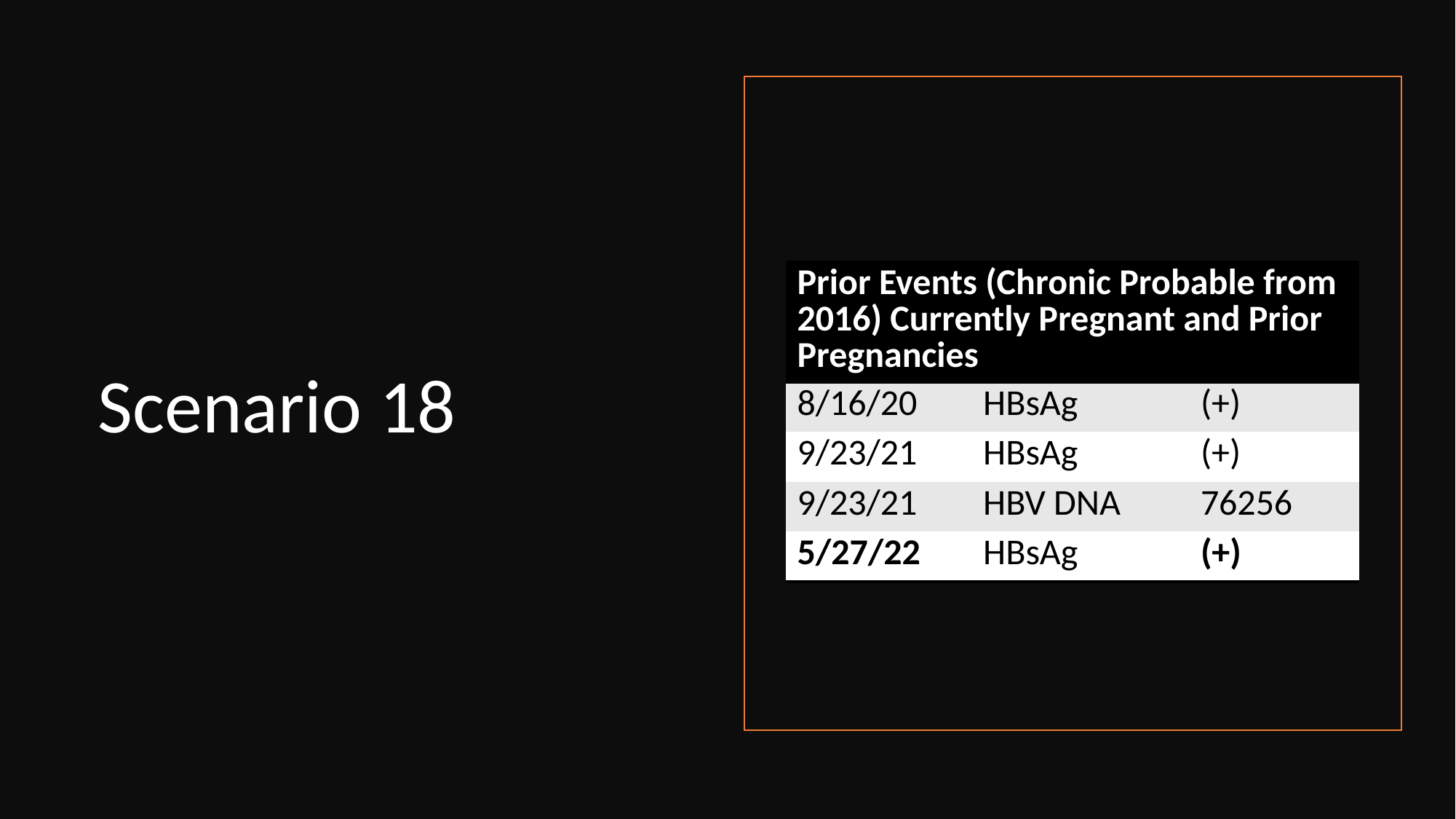

# Scenario 18
| Prior Events (Chronic Probable from 2016) Currently Pregnant and Prior Pregnancies |  |  |
| --- | --- | --- |
| 8/16/20 | HBsAg | (+) |
| 9/23/21 | HBsAg | (+) |
| 9/23/21 | HBV DNA | 76256 |
| 5/27/22 | HBsAg | (+) |